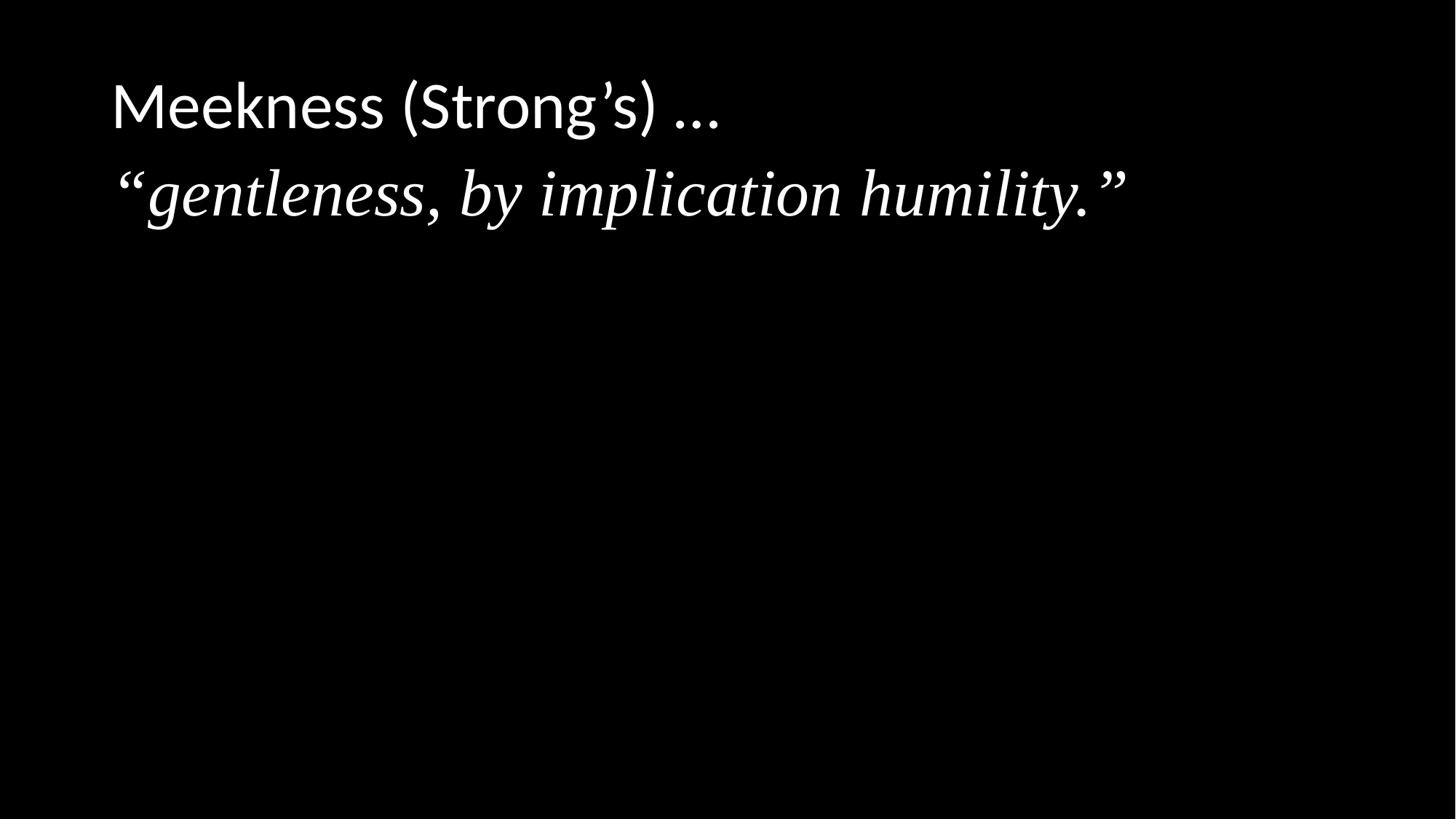

Meekness (Strong’s) …
“gentleness, by implication humility.”